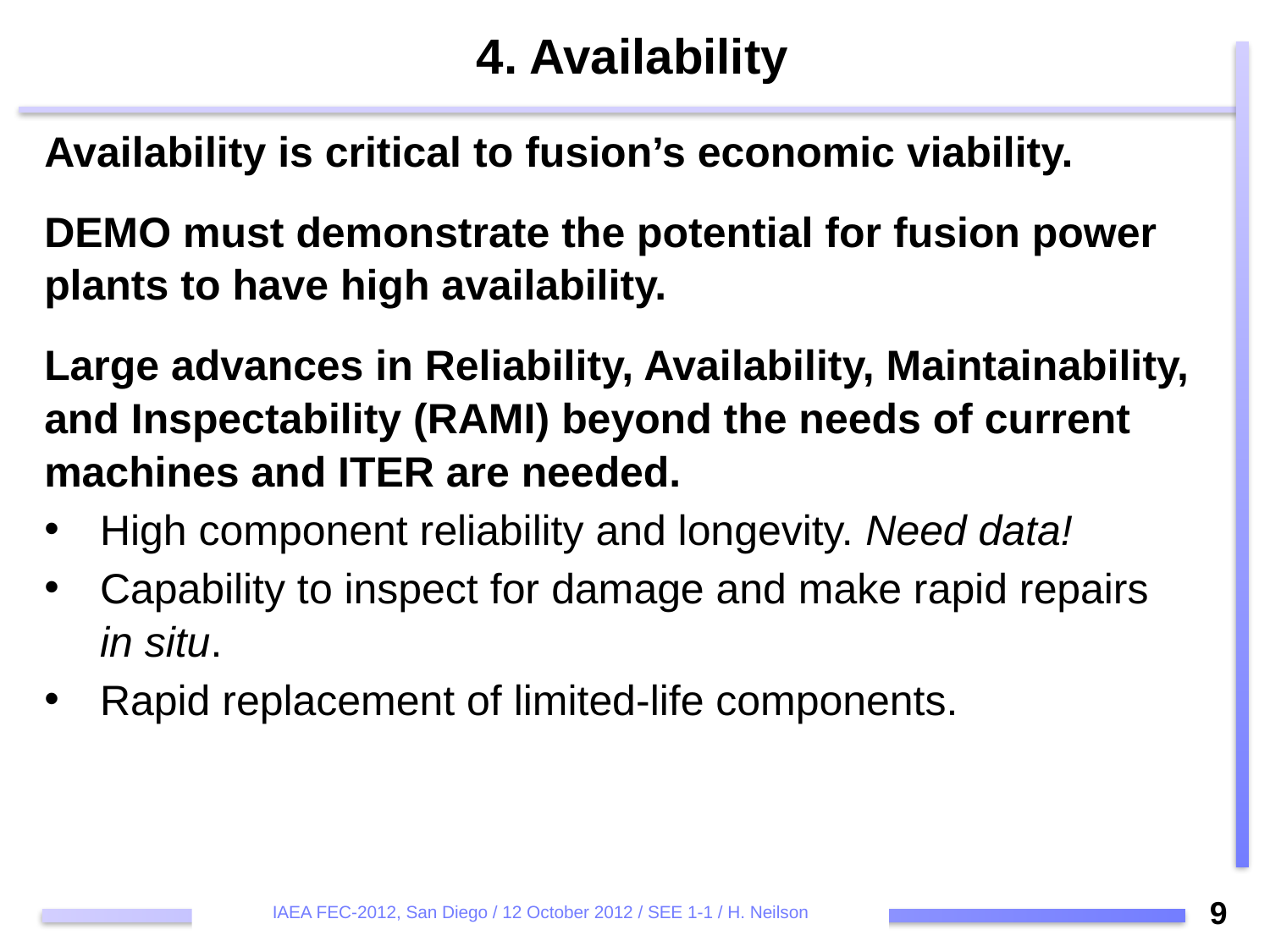

# 4. Availability
Availability is critical to fusion’s economic viability.
DEMO must demonstrate the potential for fusion power plants to have high availability.
Large advances in Reliability, Availability, Maintainability, and Inspectability (RAMI) beyond the needs of current machines and ITER are needed.
High component reliability and longevity. Need data!
Capability to inspect for damage and make rapid repairs in situ.
Rapid replacement of limited-life components.

9
IAEA FEC-2012, San Diego / 12 October 2012 / SEE 1-1 / H. Neilson